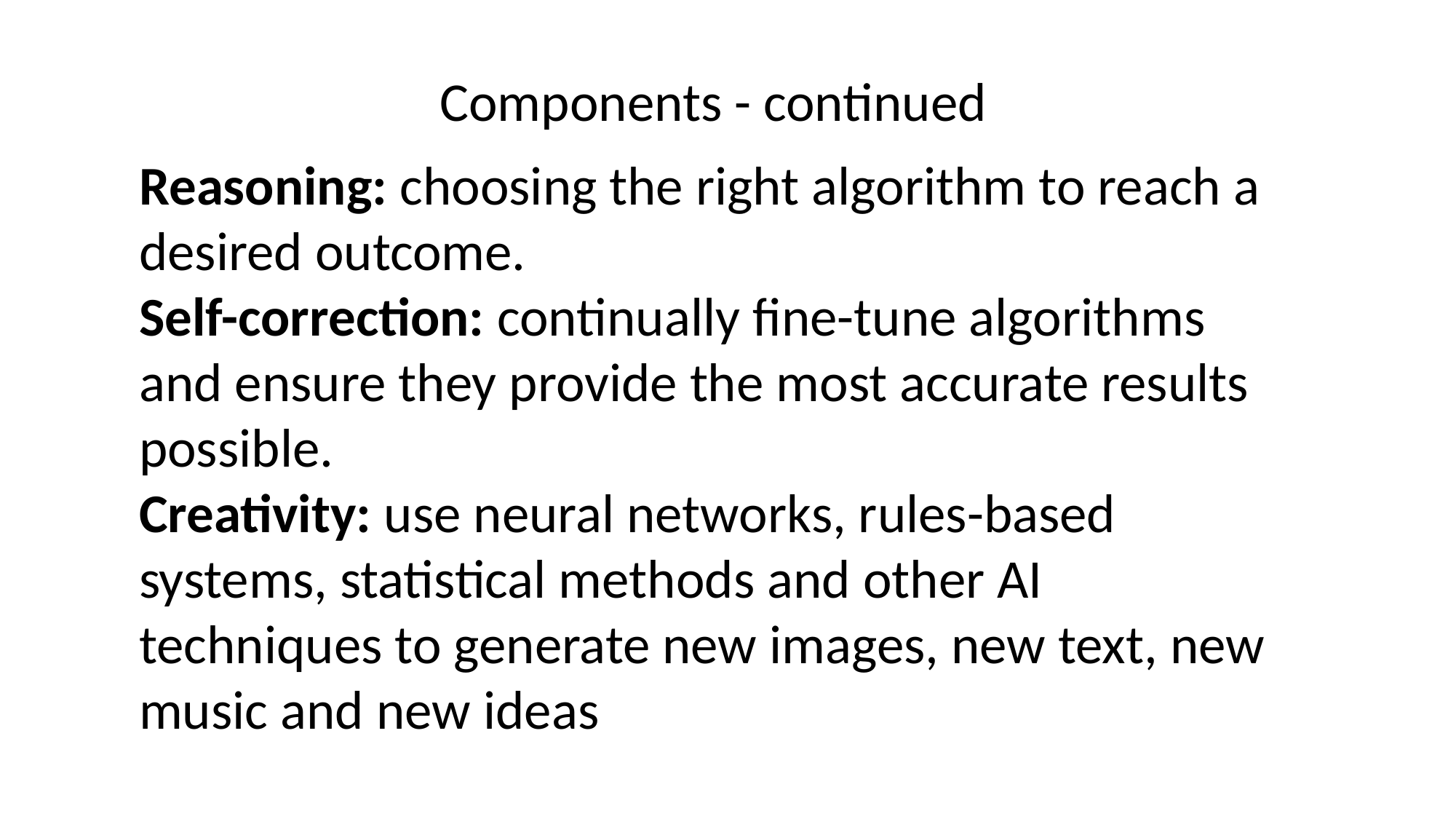

Components - continued

Reasoning: choosing the right algorithm to reach a desired outcome.
Self-correction: continually fine-tune algorithms and ensure they provide the most accurate results possible.
Creativity: use neural networks, rules-based systems, statistical methods and other AI techniques to generate new images, new text, new music and new ideas